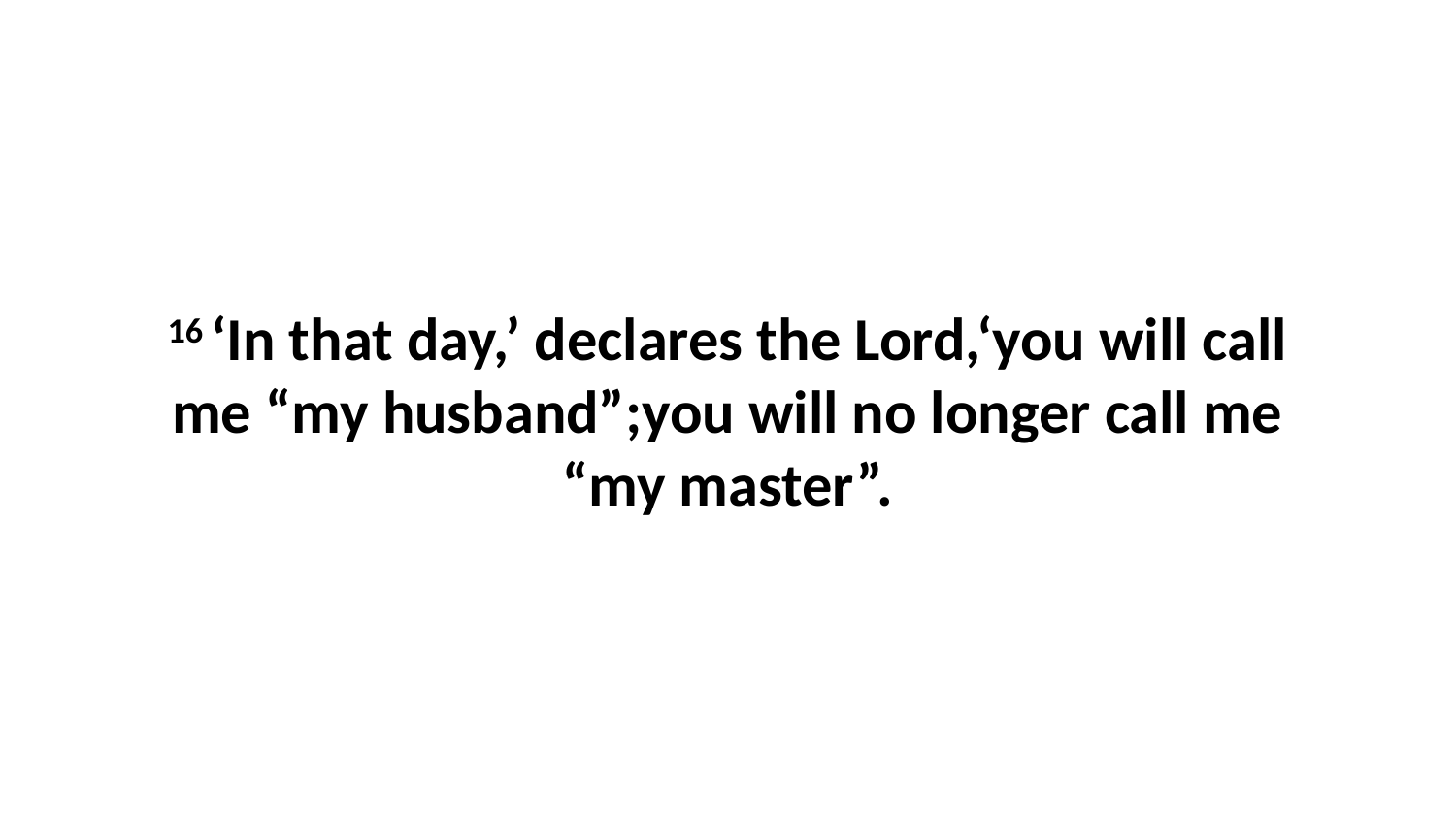

16 ‘In that day,’ declares the Lord,‘you will call me “my husband”;you will no longer call me “my master”.